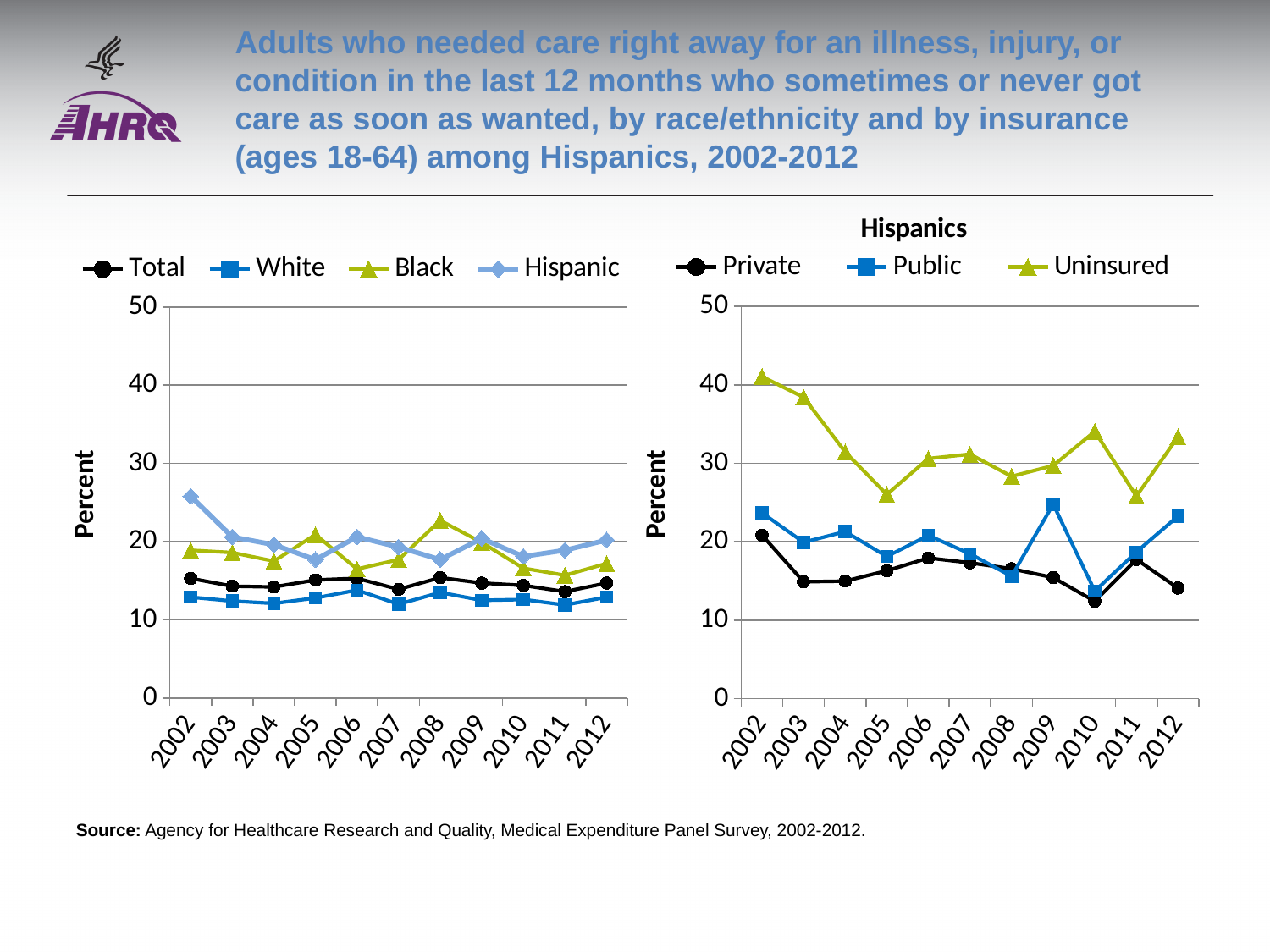

# Adults who needed care right away for an illness, injury, or condition in the last 12 months who sometimes or never got care as soon as wanted, by race/ethnicity and by insurance (ages 18-64) among Hispanics, 2002-2012

### Chart

| Category | Total | White | Black | Hispanic |
|---|---|---|---|---|
| 2002 | 15.3 | 12.9 | 18.9 | 25.8 |
| 2003 | 14.3 | 12.4 | 18.6 | 20.6 |
| 2004 | 14.2 | 12.1 | 17.5 | 19.6 |
| 2005 | 15.1 | 12.8 | 20.9 | 17.7 |
| 2006 | 15.3 | 13.8 | 16.5 | 20.6 |
| 2007 | 13.9 | 12.0 | 17.7 | 19.3 |
| 2008 | 15.4 | 13.5 | 22.7 | 17.7 |
| 2009 | 14.7 | 12.5 | 19.9 | 20.4 |
| 2010 | 14.4 | 12.6 | 16.6 | 18.1 |
| 2011 | 13.6 | 11.9 | 15.7 | 18.9 |
| 2012 | 14.7 | 12.9 | 17.2 | 20.2 |

### Chart: Hispanics

| Category | Private | Public | Uninsured |
|---|---|---|---|
| 2002 | 20.8489 | 23.6929 | 41.0662 |
| 2003 | 14.9025 | 19.9383 | 38.4293 |
| 2004 | 14.9893 | 21.3003 | 31.451 |
| 2005 | 16.3124 | 18.1247 | 26.0355 |
| 2006 | 17.9353 | 20.8136 | 30.614 |
| 2007 | 17.3225 | 18.4742 | 31.1726 |
| 2008 | 16.5585 | 15.6061 | 28.3426 |
| 2009 | 15.4389 | 24.7931 | 29.7184 |
| 2010 | 12.4223 | 13.7219 | 34.0719 |
| 2011 | 17.7517 | 18.7004 | 25.8188 |
| 2012 | 14.1088 | 23.2688 | 33.3777 |
Source: Agency for Healthcare Research and Quality, Medical Expenditure Panel Survey, 2002-2012.